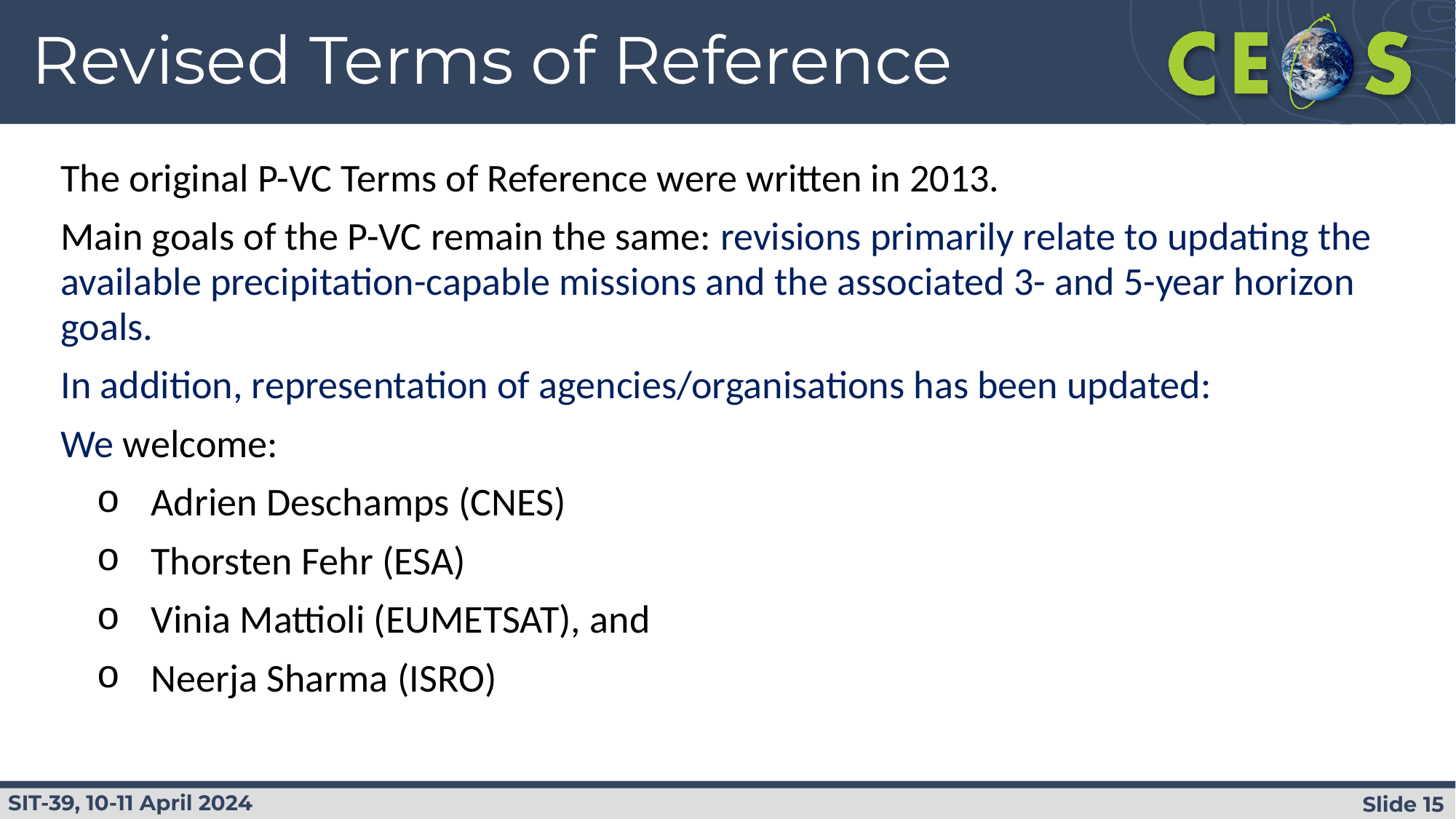

# Revised Terms of Reference
The original P-VC Terms of Reference were written in 2013.
Main goals of the P-VC remain the same: revisions primarily relate to updating the available precipitation-capable missions and the associated 3- and 5-year horizon goals.
In addition, representation of agencies/organisations has been updated:
We welcome:
Adrien Deschamps (CNES)
Thorsten Fehr (ESA)
Vinia Mattioli (EUMETSAT), and
Neerja Sharma (ISRO)